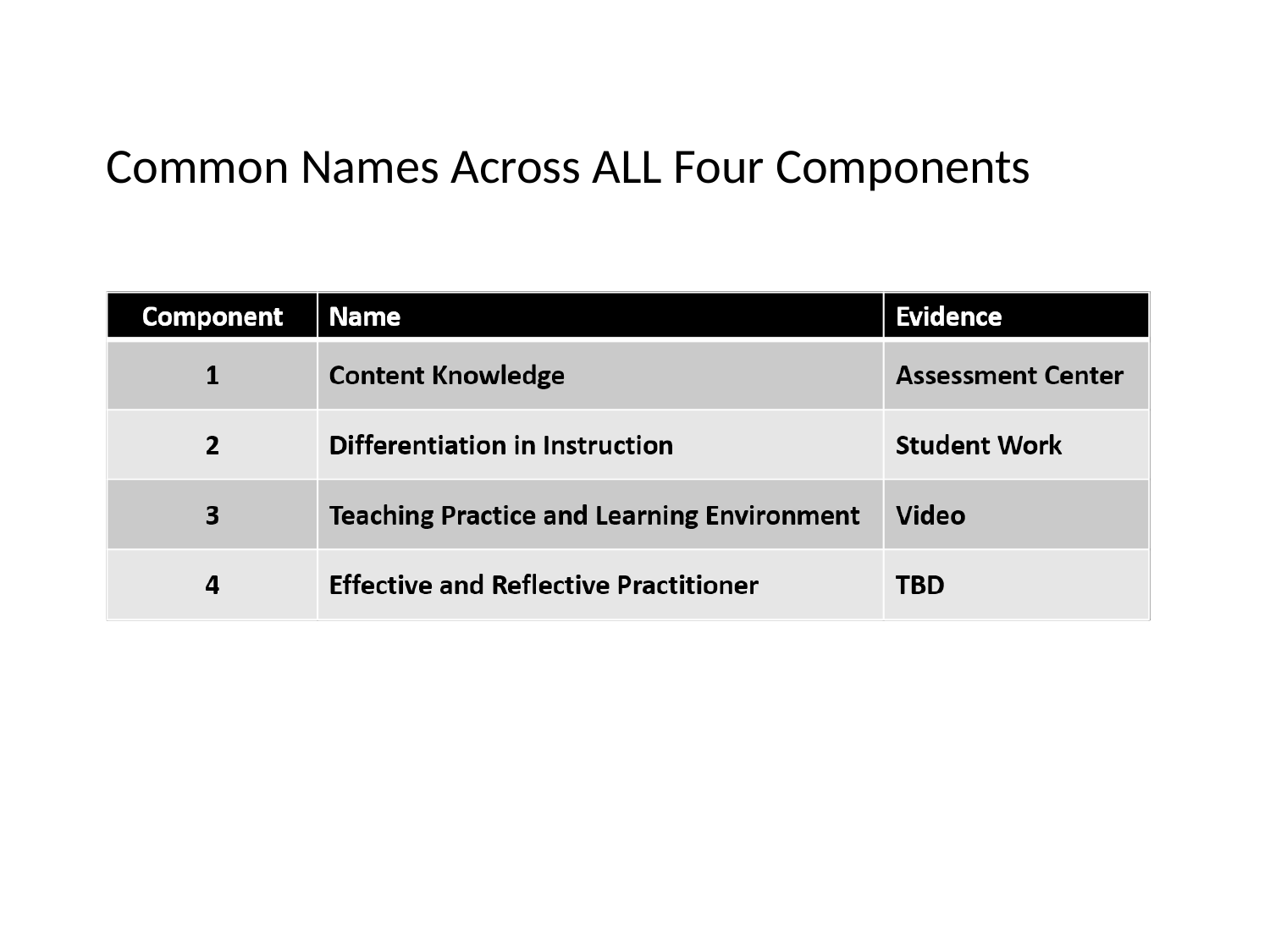

# Common Names Across ALL Four Components